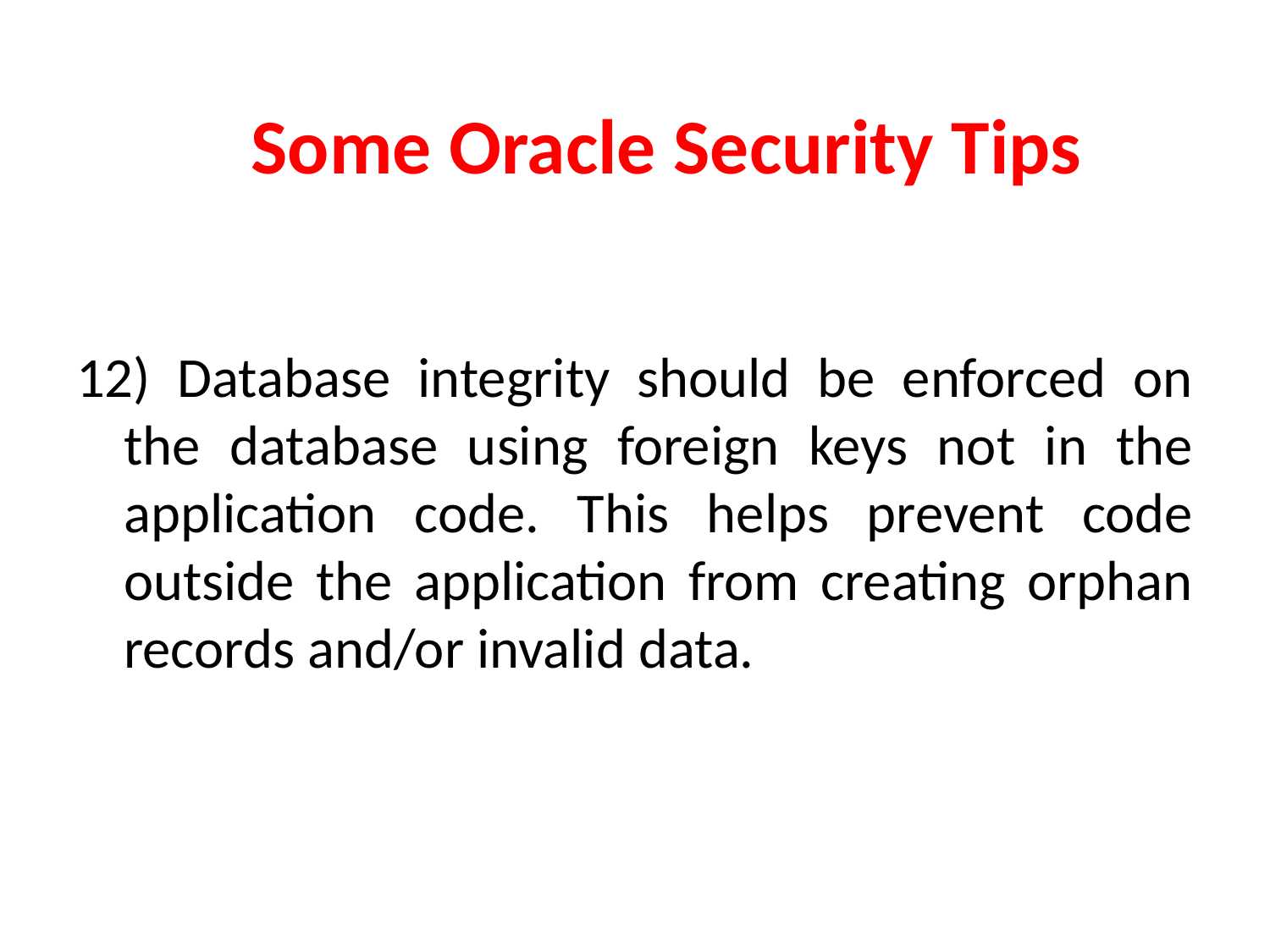

# Some Oracle Security Tips
12) Database integrity should be enforced on the database using foreign keys not in the application code. This helps prevent code outside the application from creating orphan records and/or invalid data.